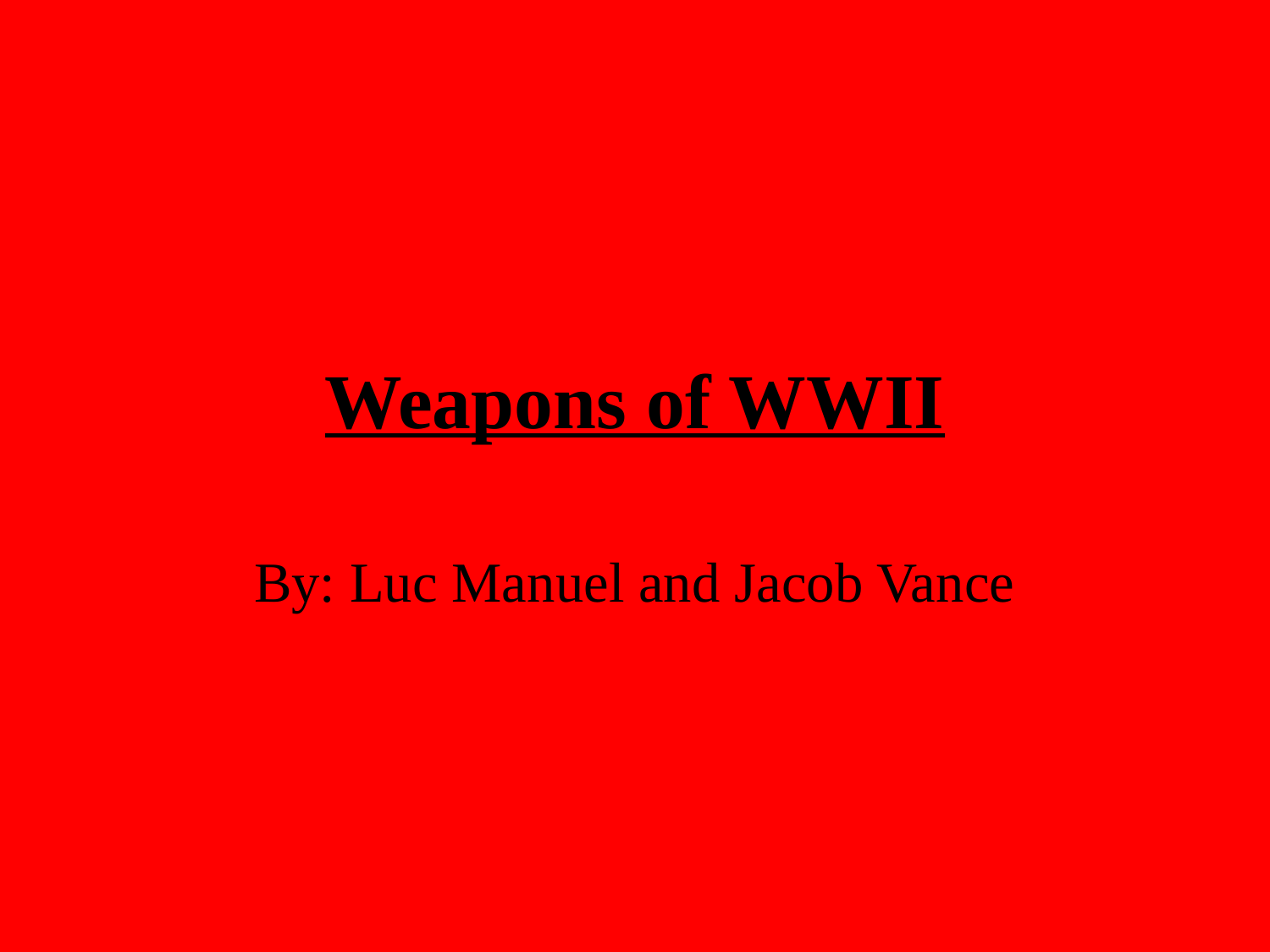

# Weapons of WWII
By: Luc Manuel and Jacob Vance